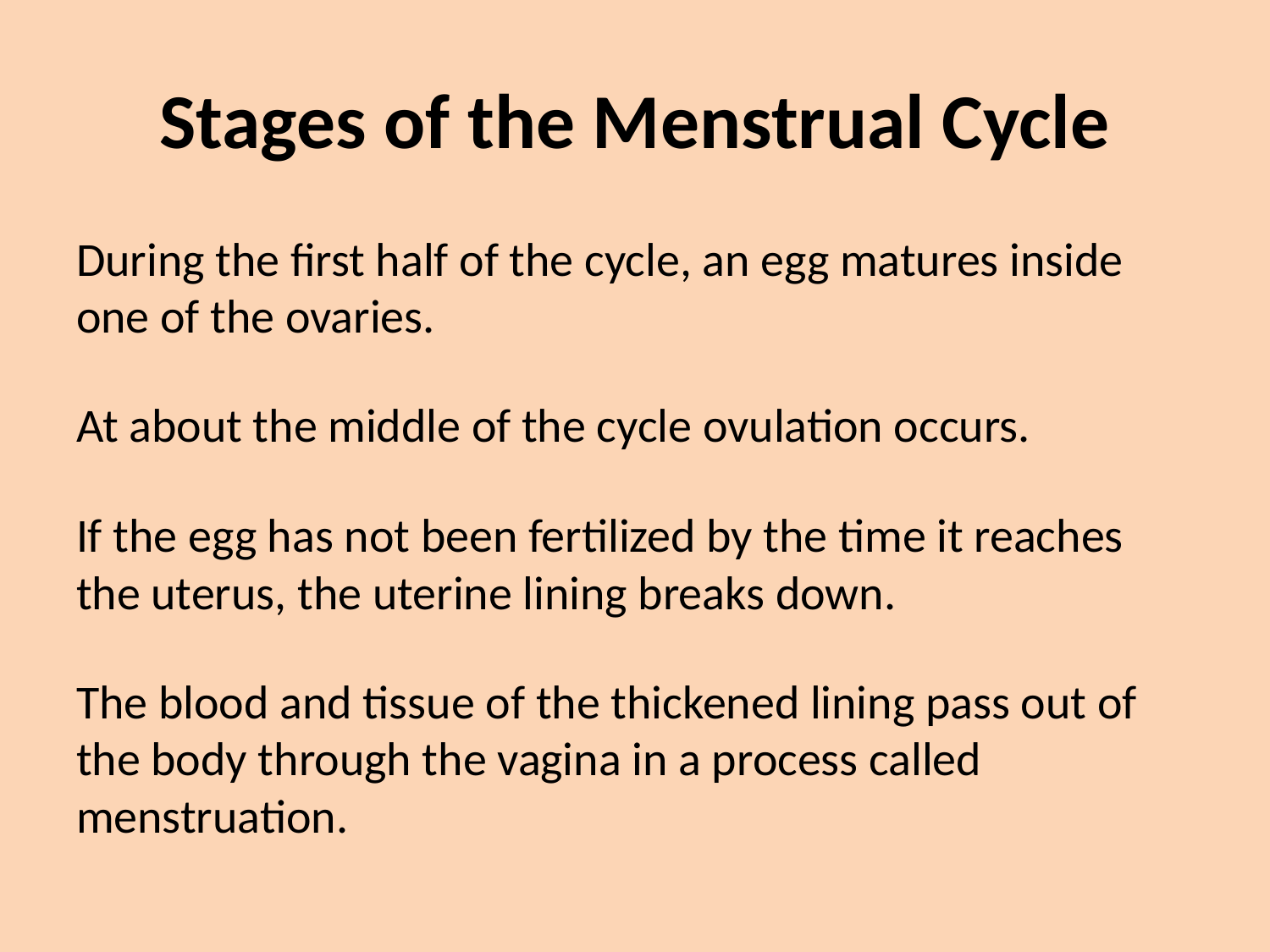

# Stages of the Menstrual Cycle
During the first half of the cycle, an egg matures inside one of the ovaries.

At about the middle of the cycle ovulation occurs.

If the egg has not been fertilized by the time it reaches the uterus, the uterine lining breaks down.

The blood and tissue of the thickened lining pass out of the body through the vagina in a process called menstruation.